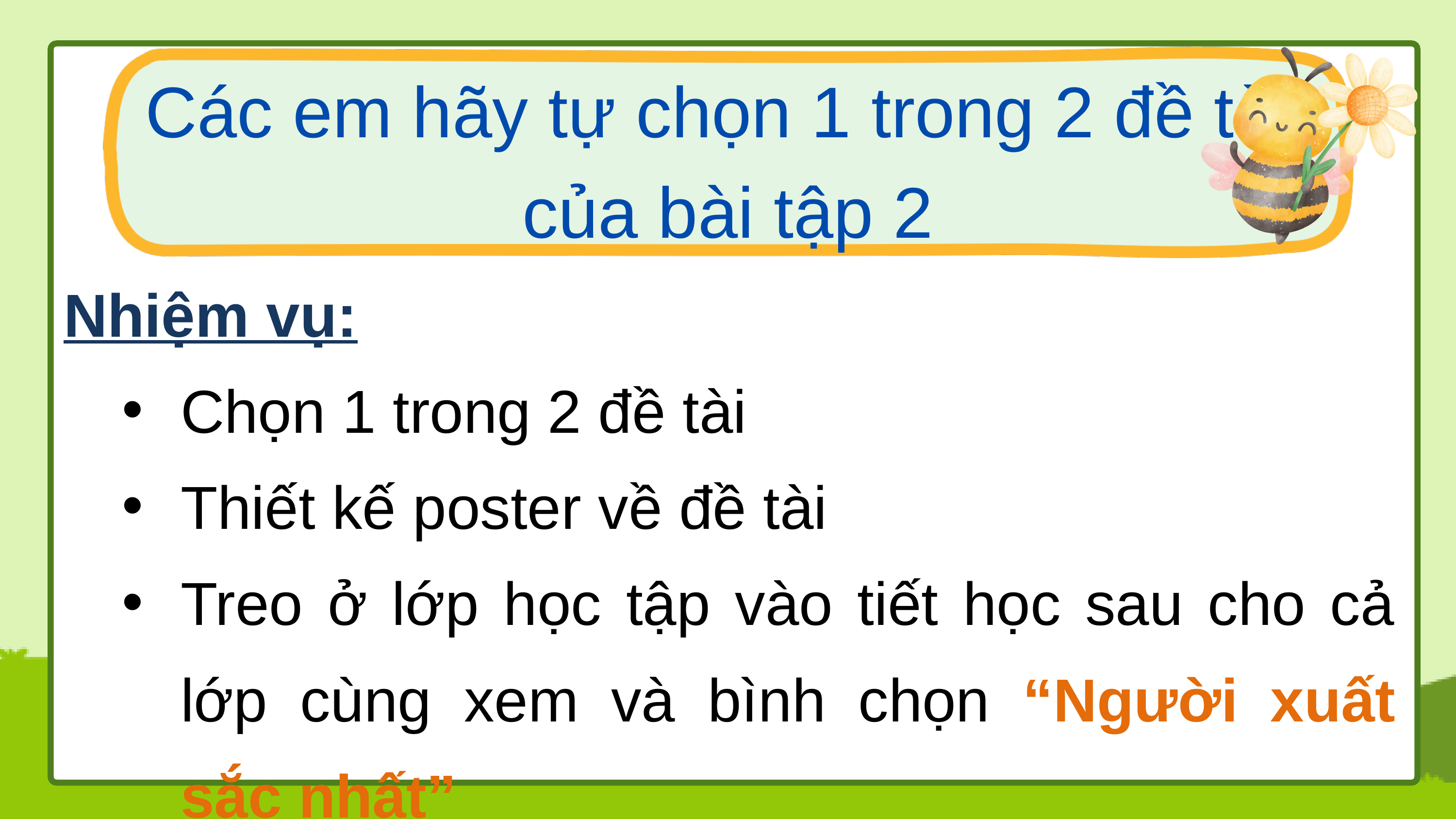

Các em hãy tự chọn 1 trong 2 đề tài
của bài tập 2
Nhiệm vụ:
Chọn 1 trong 2 đề tài
Thiết kế poster về đề tài
Treo ở lớp học tập vào tiết học sau cho cả lớp cùng xem và bình chọn “Người xuất sắc nhất”